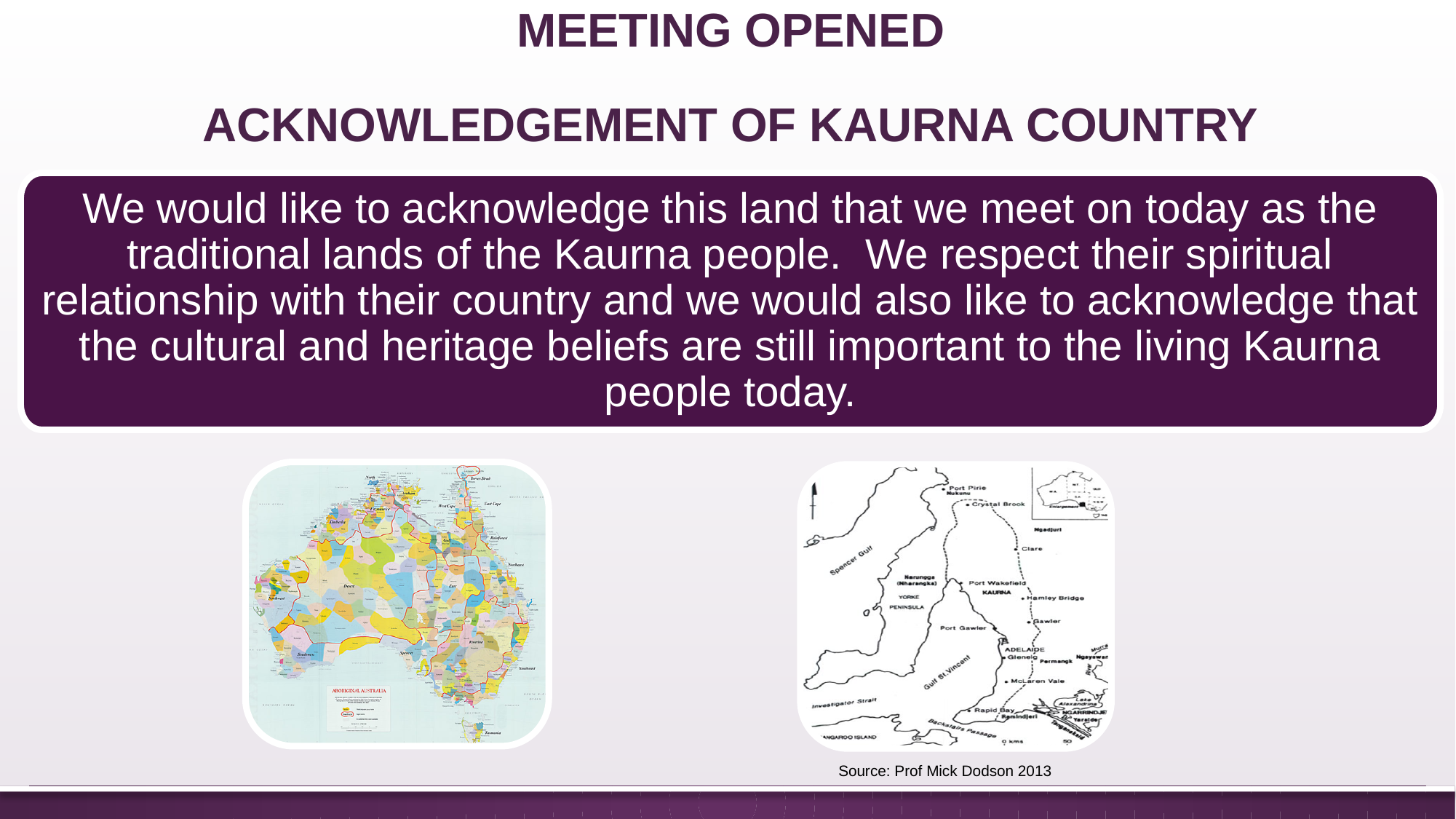

# Meeting Opened Acknowledgement of Kaurna Country
We would like to acknowledge this land that we meet on today as the traditional lands of the Kaurna people.  We respect their spiritual relationship with their country and we would also like to acknowledge that the cultural and heritage beliefs are still important to the living Kaurna people today.

Source: Prof Mick Dodson 2013